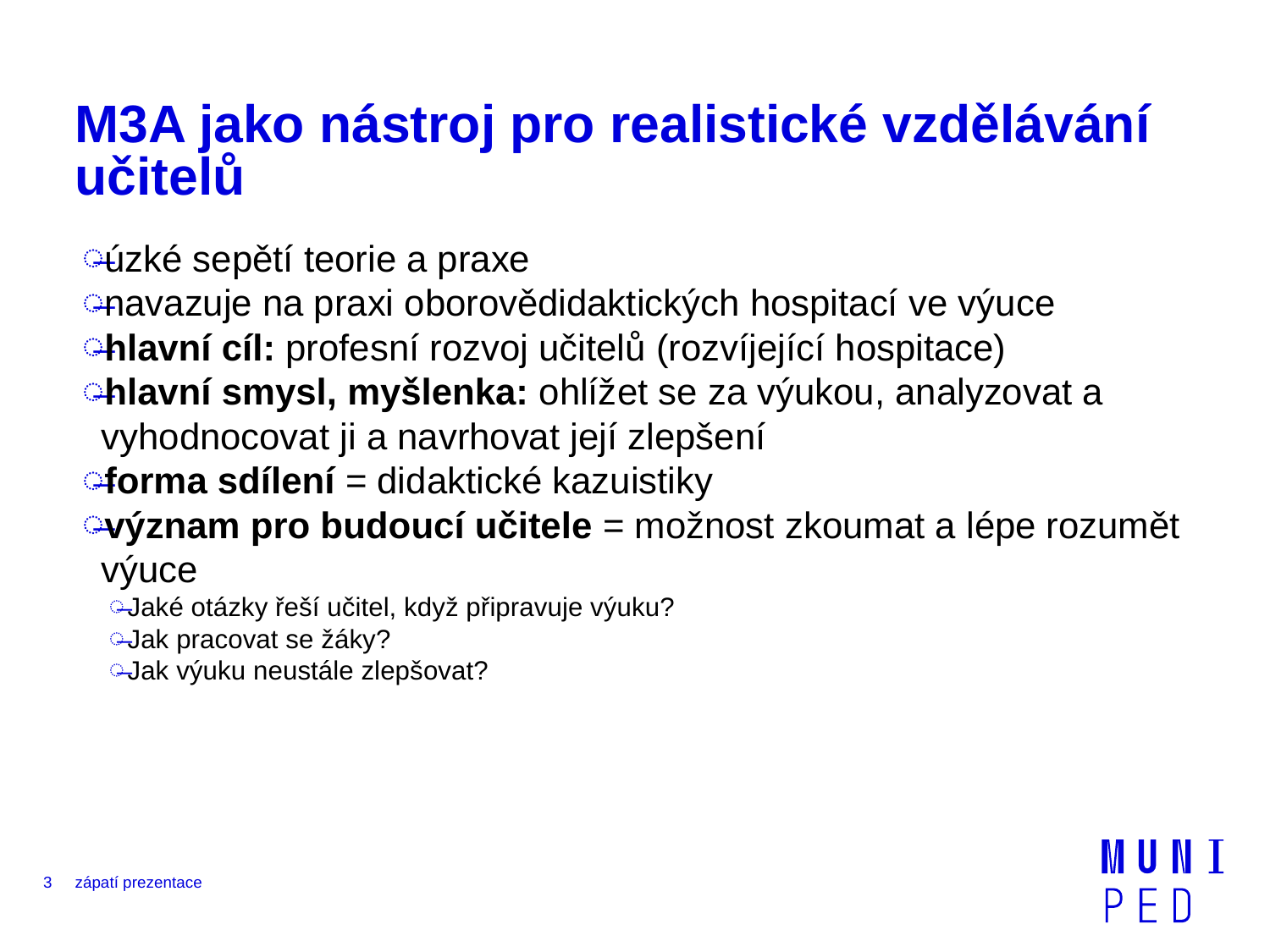

# M3A jako nástroj pro realistické vzdělávání učitelů
úzké sepětí teorie a praxe
navazuje na praxi oborovědidaktických hospitací ve výuce
hlavní cíl: profesní rozvoj učitelů (rozvíjející hospitace)
hlavní smysl, myšlenka: ohlížet se za výukou, analyzovat a vyhodnocovat ji a navrhovat její zlepšení
forma sdílení = didaktické kazuistiky
význam pro budoucí učitele = možnost zkoumat a lépe rozumět výuce
Jaké otázky řeší učitel, když připravuje výuku?
Jak pracovat se žáky?
Jak výuku neustále zlepšovat?
3
zápatí prezentace